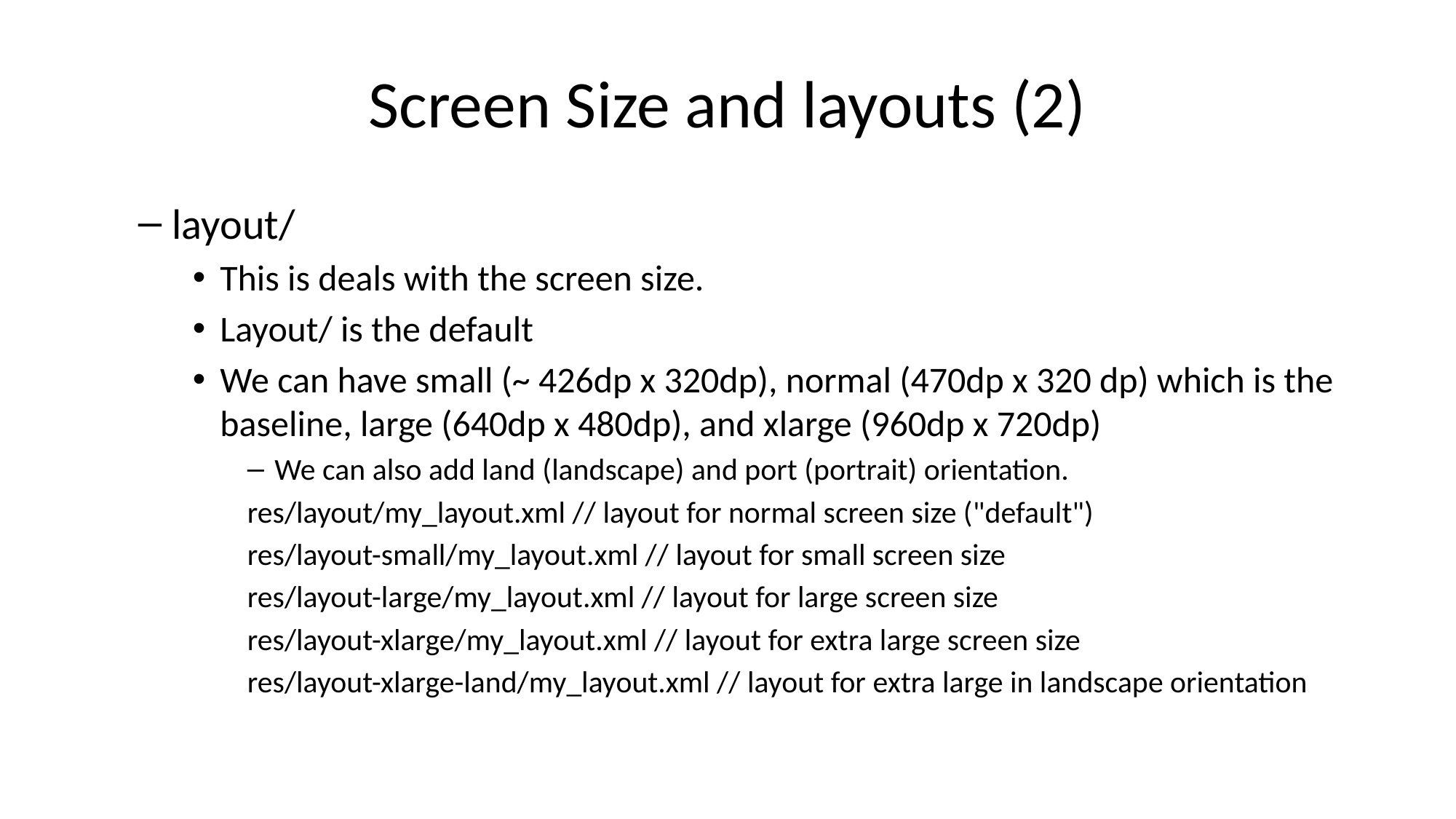

# Screen Size and layouts (2)
layout/
This is deals with the screen size.
Layout/ is the default
We can have small (~ 426dp x 320dp), normal (470dp x 320 dp) which is the baseline, large (640dp x 480dp), and xlarge (960dp x 720dp)
We can also add land (landscape) and port (portrait) orientation.
res/layout/my_layout.xml // layout for normal screen size ("default")
res/layout-small/my_layout.xml // layout for small screen size
res/layout-large/my_layout.xml // layout for large screen size
res/layout-xlarge/my_layout.xml // layout for extra large screen size
res/layout-xlarge-land/my_layout.xml // layout for extra large in landscape orientation